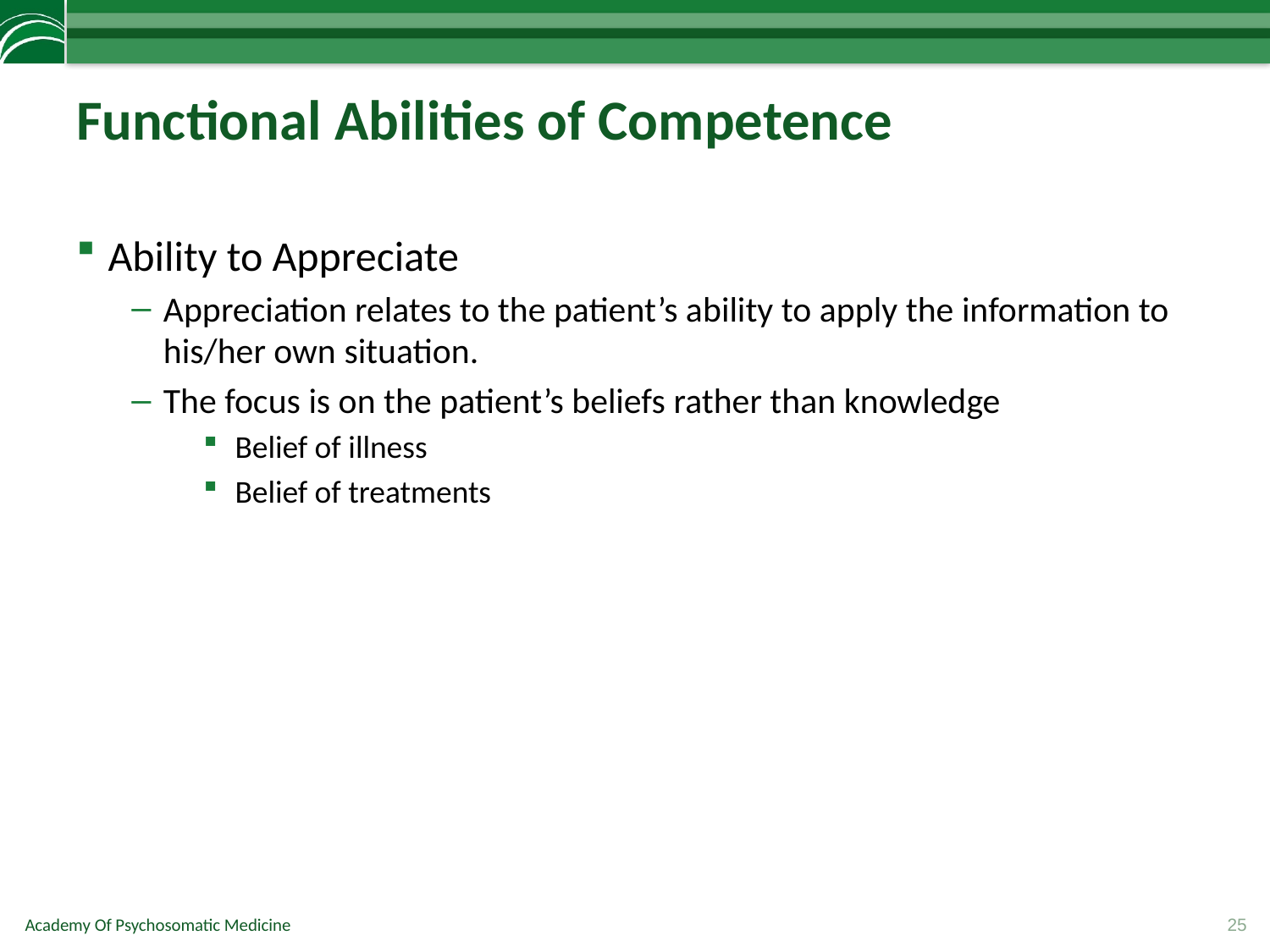

# Functional Abilities of Competence
Ability to Appreciate
Appreciation relates to the patient’s ability to apply the information to his/her own situation.
The focus is on the patient’s beliefs rather than knowledge
Belief of illness
Belief of treatments
25